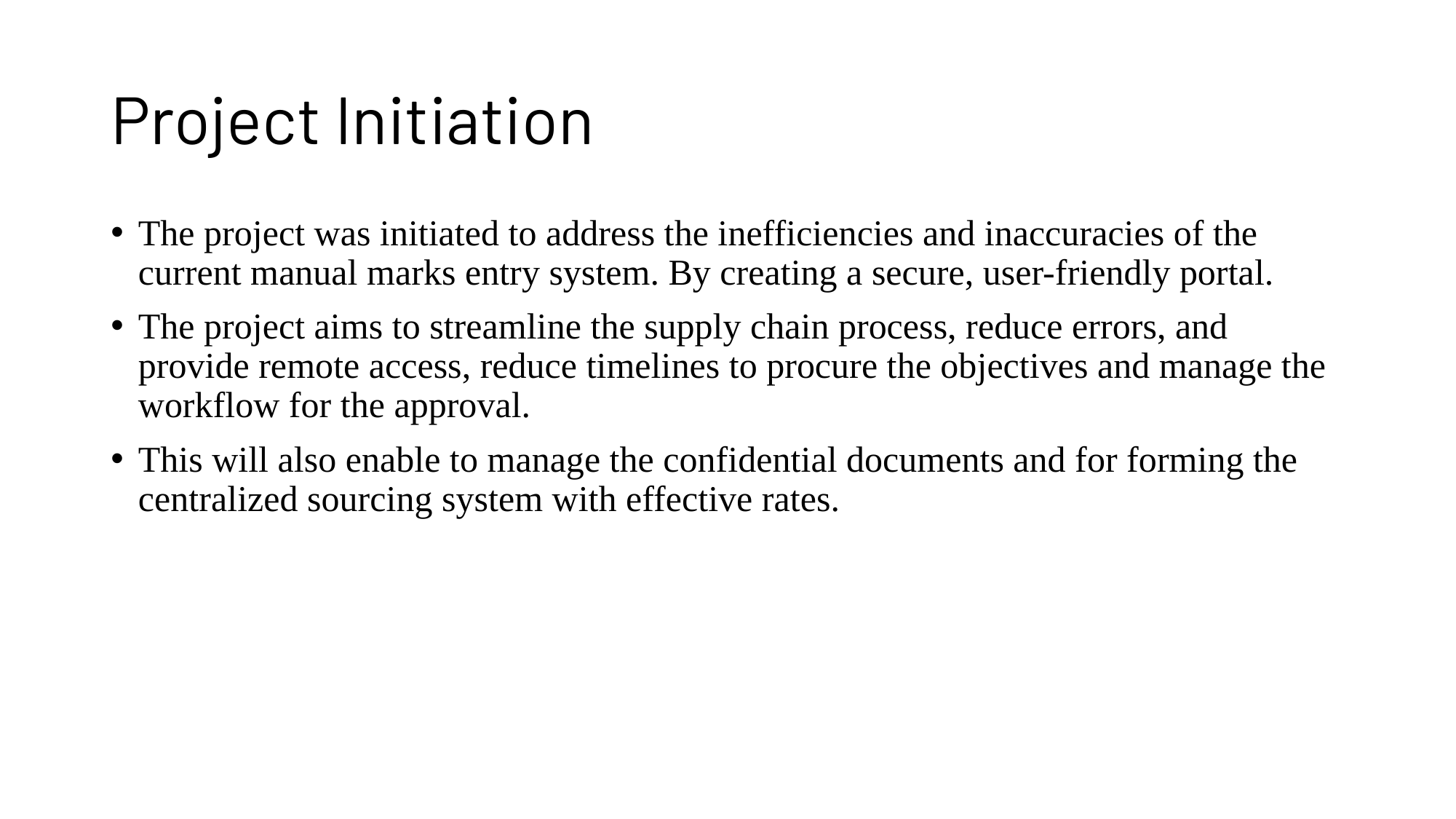

# Project Initiation

The project was initiated to address the inefficiencies and inaccuracies of the current manual marks entry system. By creating a secure, user-friendly portal.
The project aims to streamline the supply chain process, reduce errors, and provide remote access, reduce timelines to procure the objectives and manage the workflow for the approval.
This will also enable to manage the confidential documents and for forming the centralized sourcing system with effective rates.